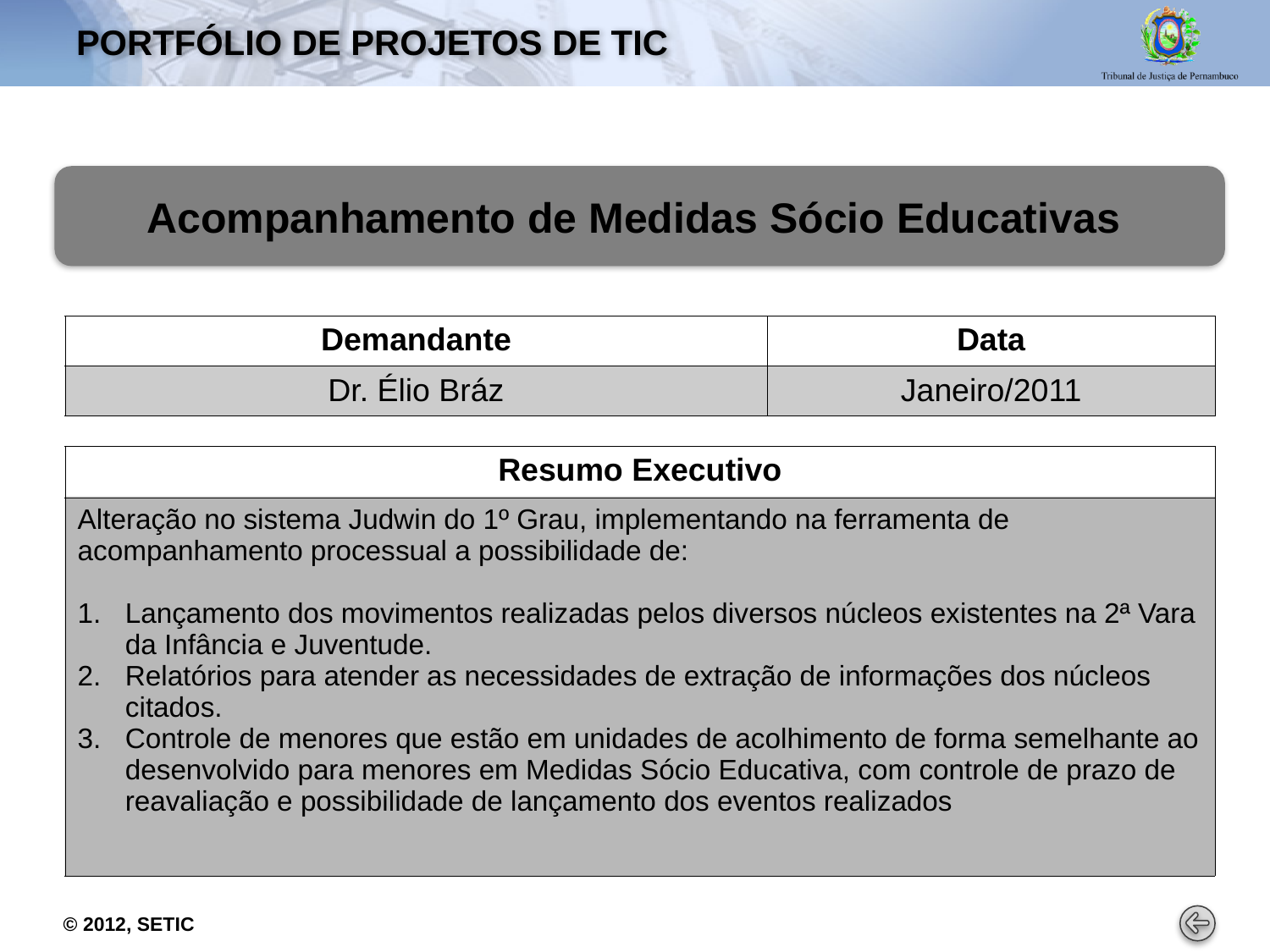

# PORTFÓLIO DE PROJETOS De tic
Acompanhamento de Medidas Sócio Educativas
| Demandante | Data |
| --- | --- |
| Dr. Élio Bráz | Janeiro/2011 |
| Resumo Executivo |
| --- |
| Alteração no sistema Judwin do 1º Grau, implementando na ferramenta de acompanhamento processual a possibilidade de: Lançamento dos movimentos realizadas pelos diversos núcleos existentes na 2ª Vara da Infância e Juventude. Relatórios para atender as necessidades de extração de informações dos núcleos citados. Controle de menores que estão em unidades de acolhimento de forma semelhante ao desenvolvido para menores em Medidas Sócio Educativa, com controle de prazo de reavaliação e possibilidade de lançamento dos eventos realizados |